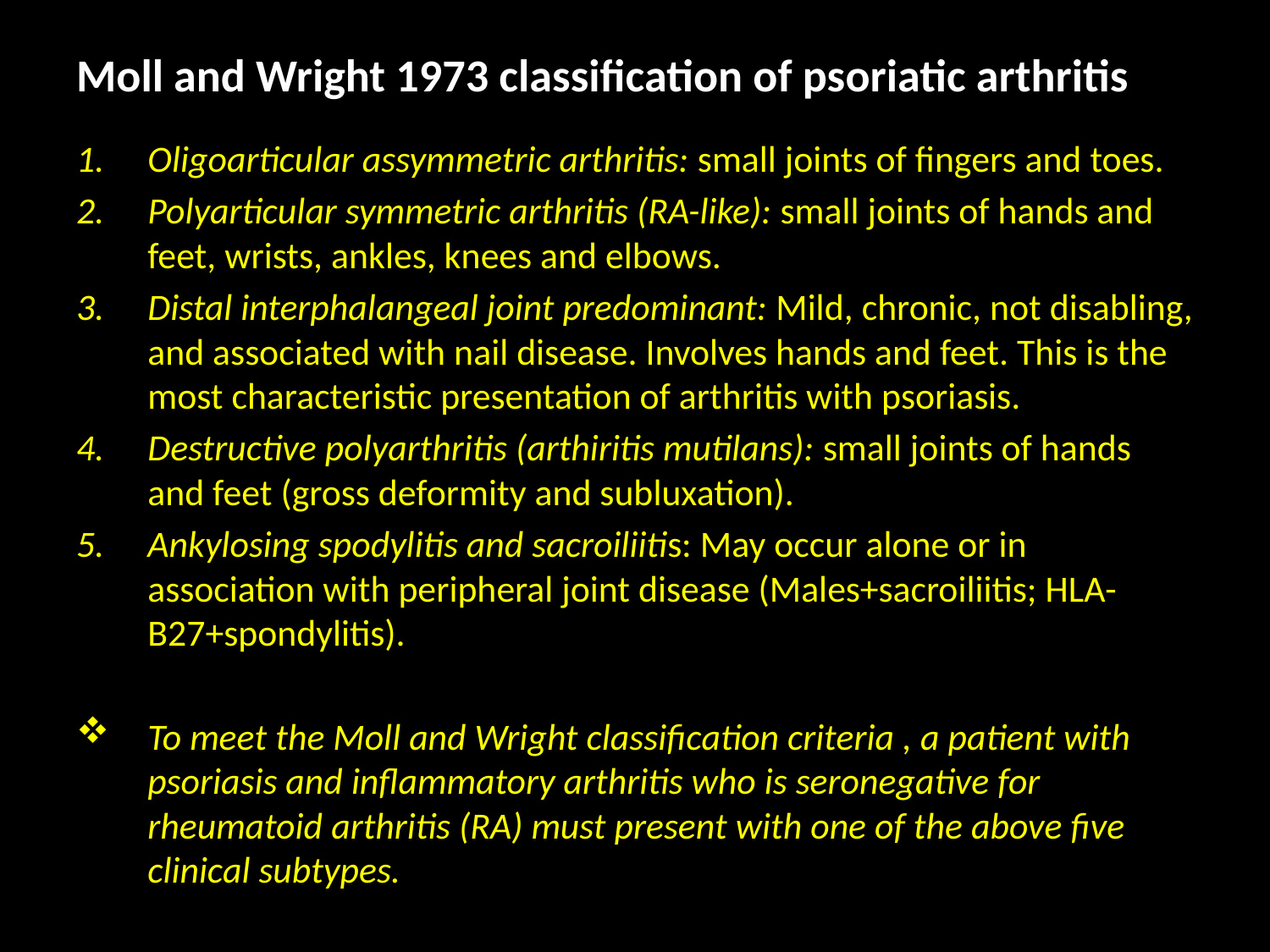

# Moll and Wright 1973 classification of psoriatic arthritis
Oligoarticular assymmetric arthritis: small joints of fingers and toes.
Polyarticular symmetric arthritis (RA-like): small joints of hands and feet, wrists, ankles, knees and elbows.
Distal interphalangeal joint predominant: Mild, chronic, not disabling, and associated with nail disease. Involves hands and feet. This is the most characteristic presentation of arthritis with psoriasis.
Destructive polyarthritis (arthiritis mutilans): small joints of hands and feet (gross deformity and subluxation).
Ankylosing spodylitis and sacroiliitis: May occur alone or in association with peripheral joint disease (Males+sacroiliitis; HLA-B27+spondylitis).

To meet the Moll and Wright classification criteria , a patient with psoriasis and inflammatory arthritis who is seronegative for rheumatoid arthritis (RA) must present with one of the above five clinical subtypes.